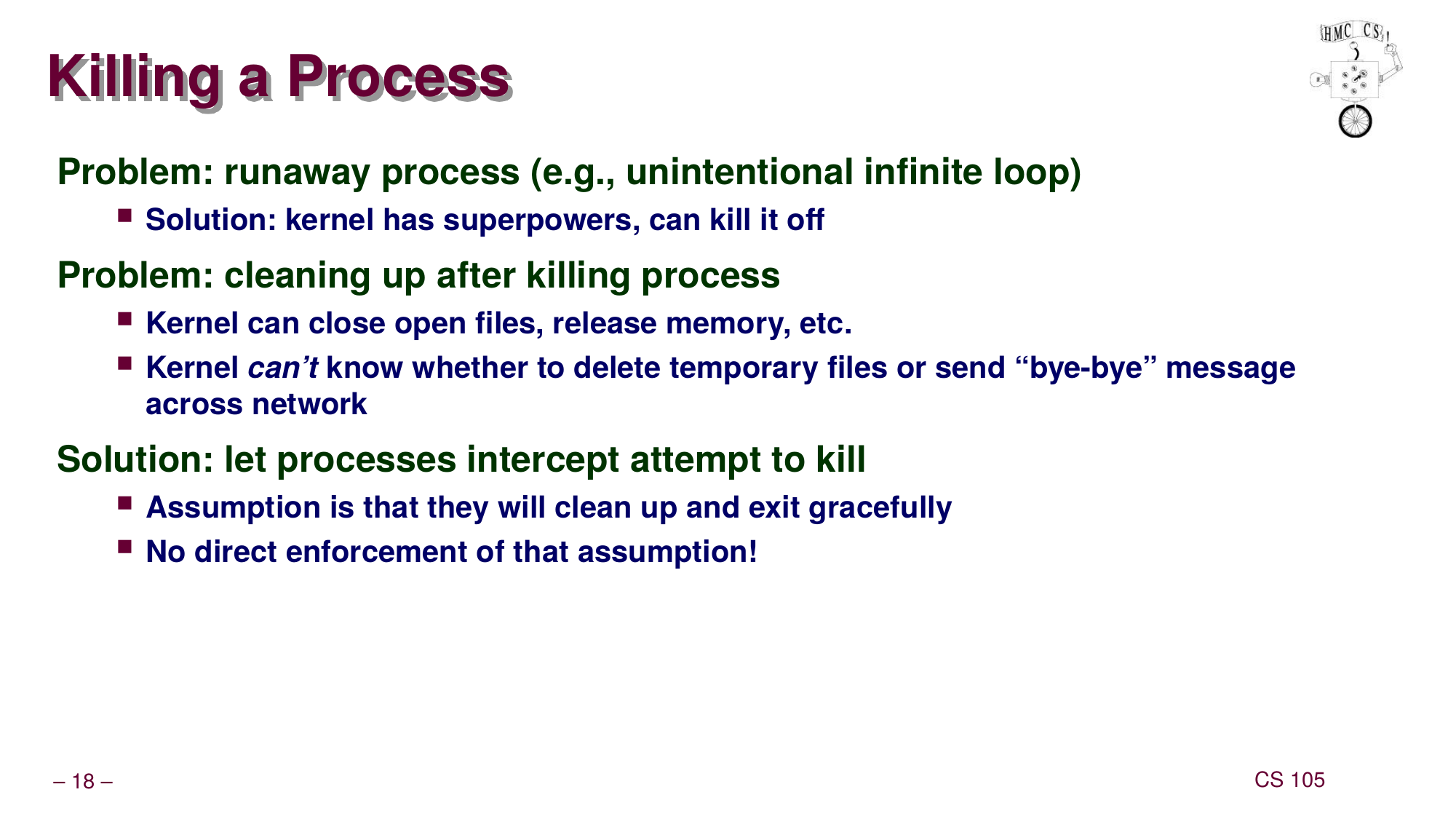

# Killing a Process
Problem: runaway process (e.g., unintentional infinite loop)
Solution: kernel has superpowers, can kill it off
Problem: cleaning up after killing process
Kernel can close open files, release memory, etc.
Kernel can’t know whether to delete temporary files or send “bye-bye” message across network
Solution: let processes intercept attempt to kill
Assumption is that they will clean up and exit gracefully
No direct enforcement of that assumption!